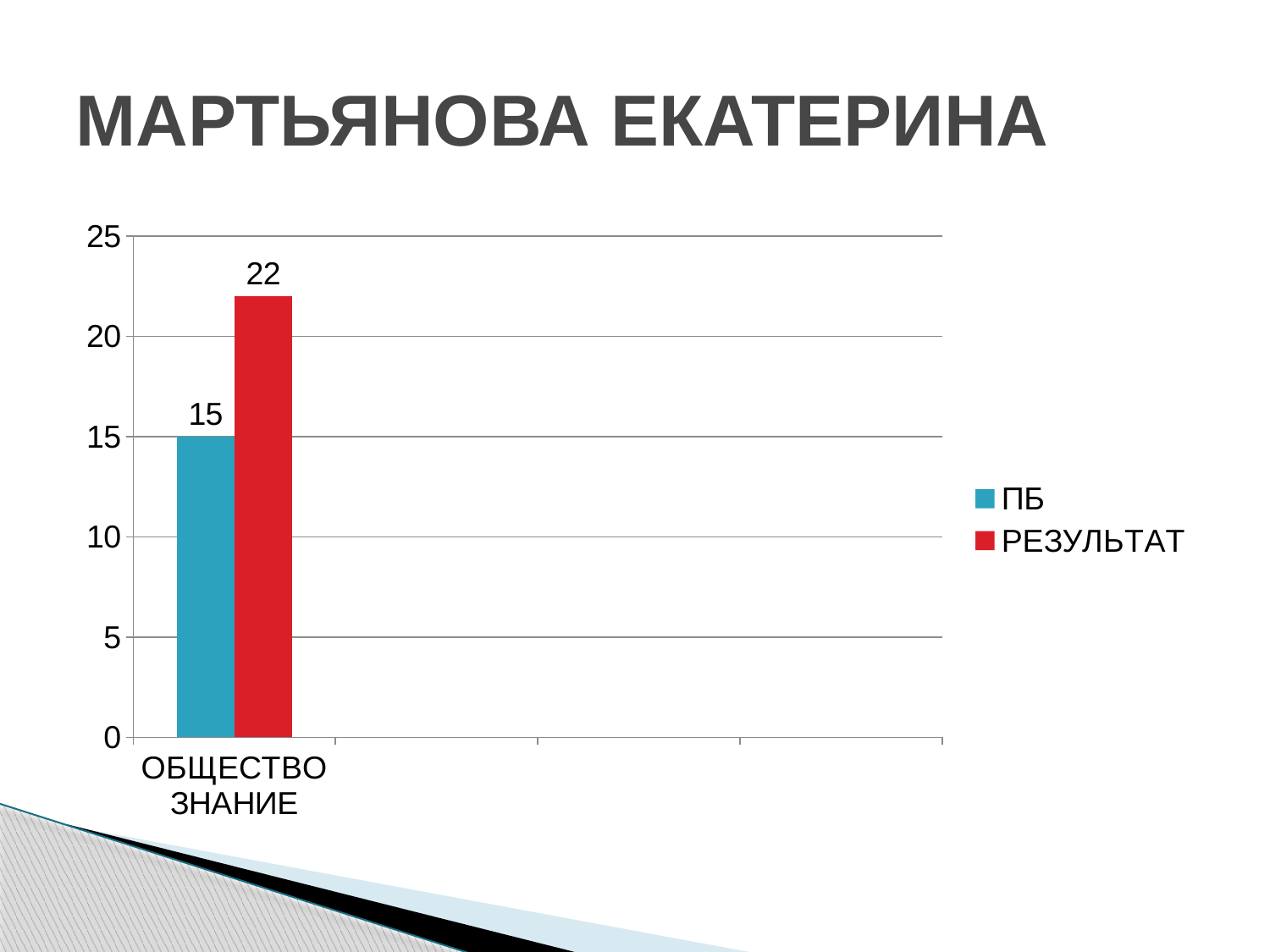

# МАРТЬЯНОВА ЕКАТЕРИНА

### Chart

| Category | ПБ | РЕЗУЛЬТАТ |
|---|---|---|
| ОБЩЕСТВОЗНАНИЕ | 15.0 | 22.0 |